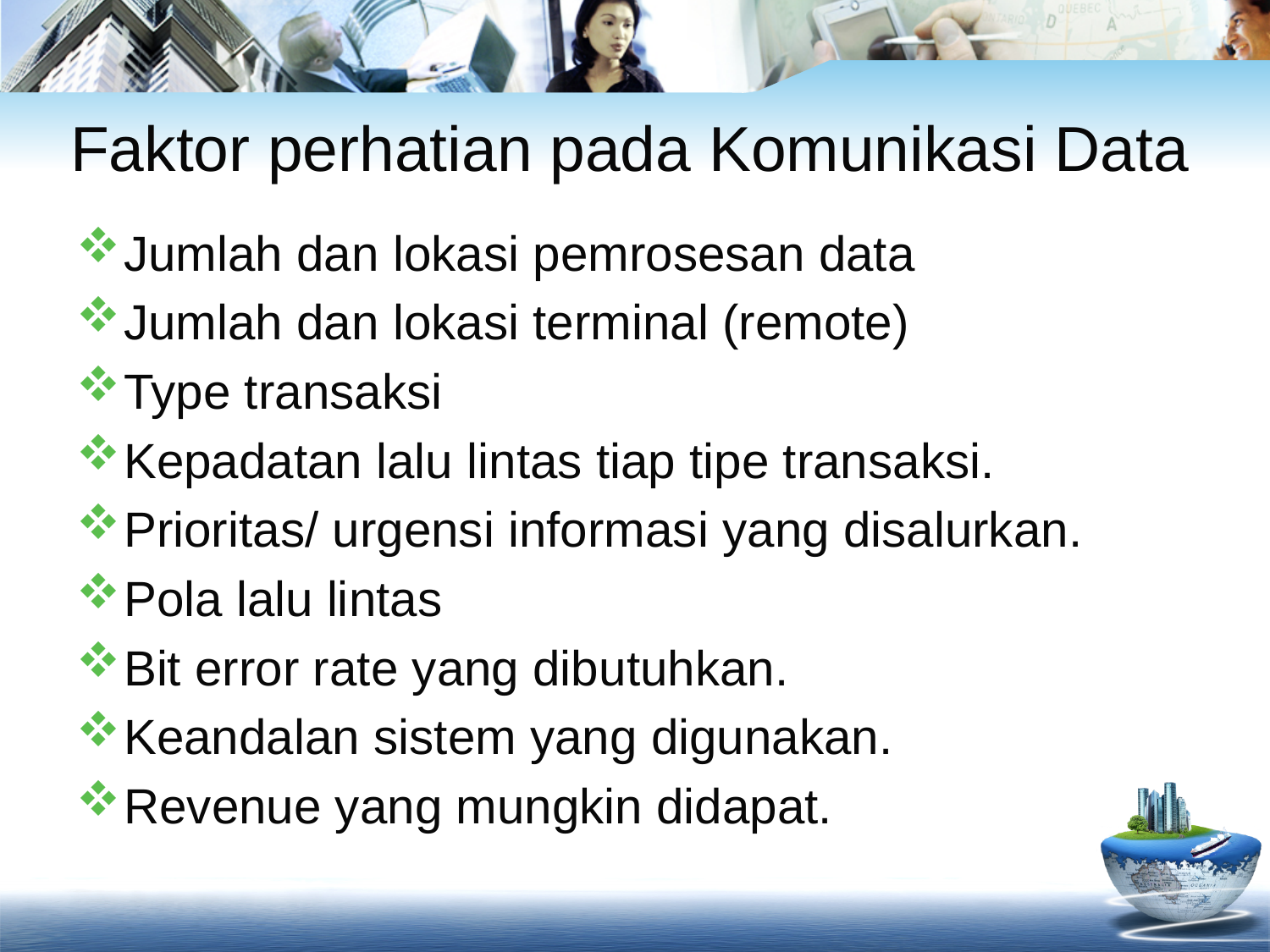

# Faktor perhatian pada Komunikasi Data
Jumlah dan lokasi pemrosesan data
Jumlah dan lokasi terminal (remote)
Type transaksi
Kepadatan lalu lintas tiap tipe transaksi.
Prioritas/ urgensi informasi yang disalurkan.
Pola lalu lintas
Bit error rate yang dibutuhkan.
Keandalan sistem yang digunakan.
Revenue yang mungkin didapat.